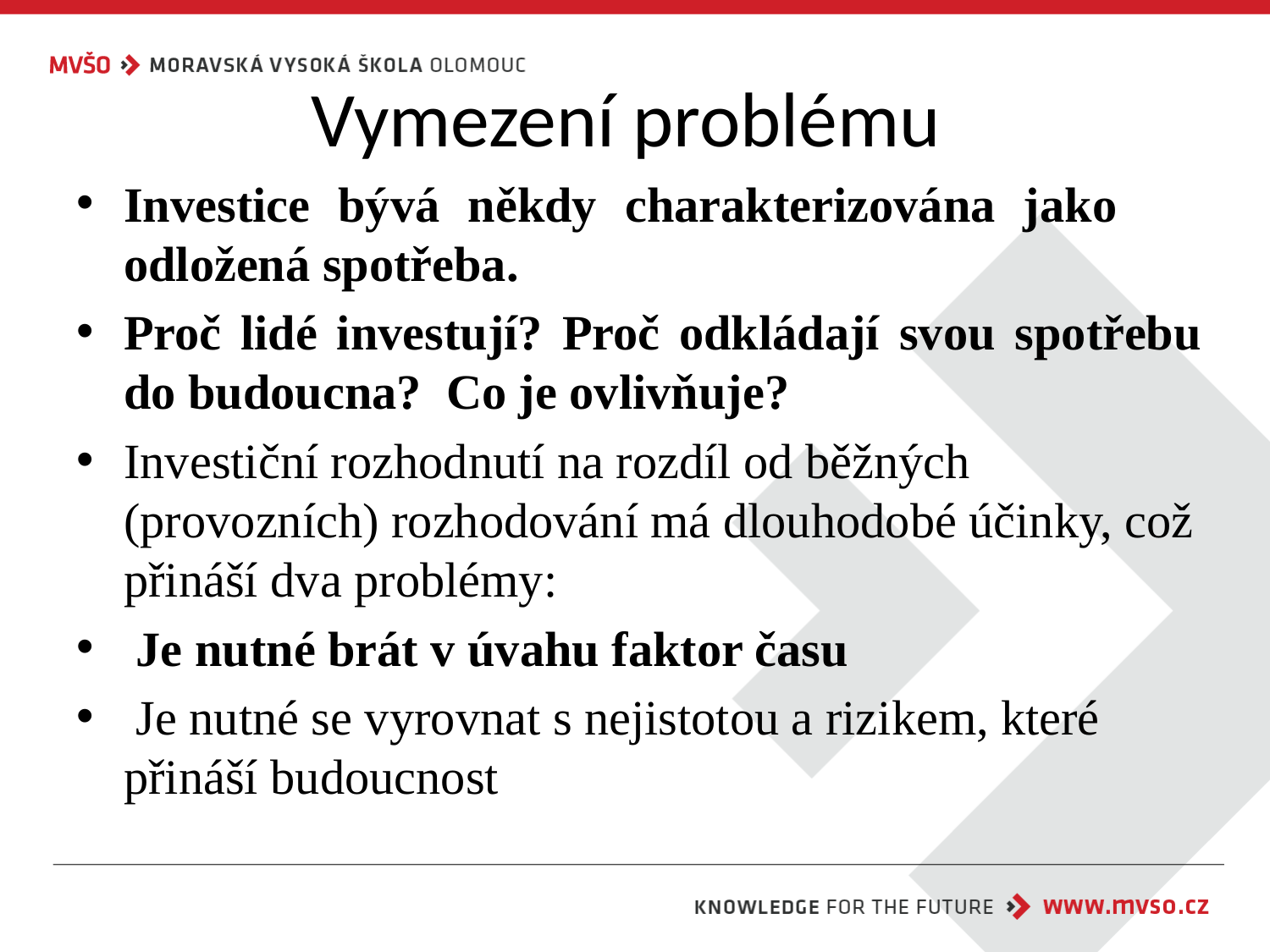

# Vymezení problému
Investice bývá někdy charakterizována jako    odložená spotřeba.
Proč lidé investují? Proč odkládají svou spotřebu do budoucna?  Co je ovlivňuje?
Investiční rozhodnutí na rozdíl od běžných (provozních) rozhodování má dlouhodobé účinky, což přináší dva problémy:
 Je nutné brát v úvahu faktor času
 Je nutné se vyrovnat s nejistotou a rizikem, které přináší budoucnost